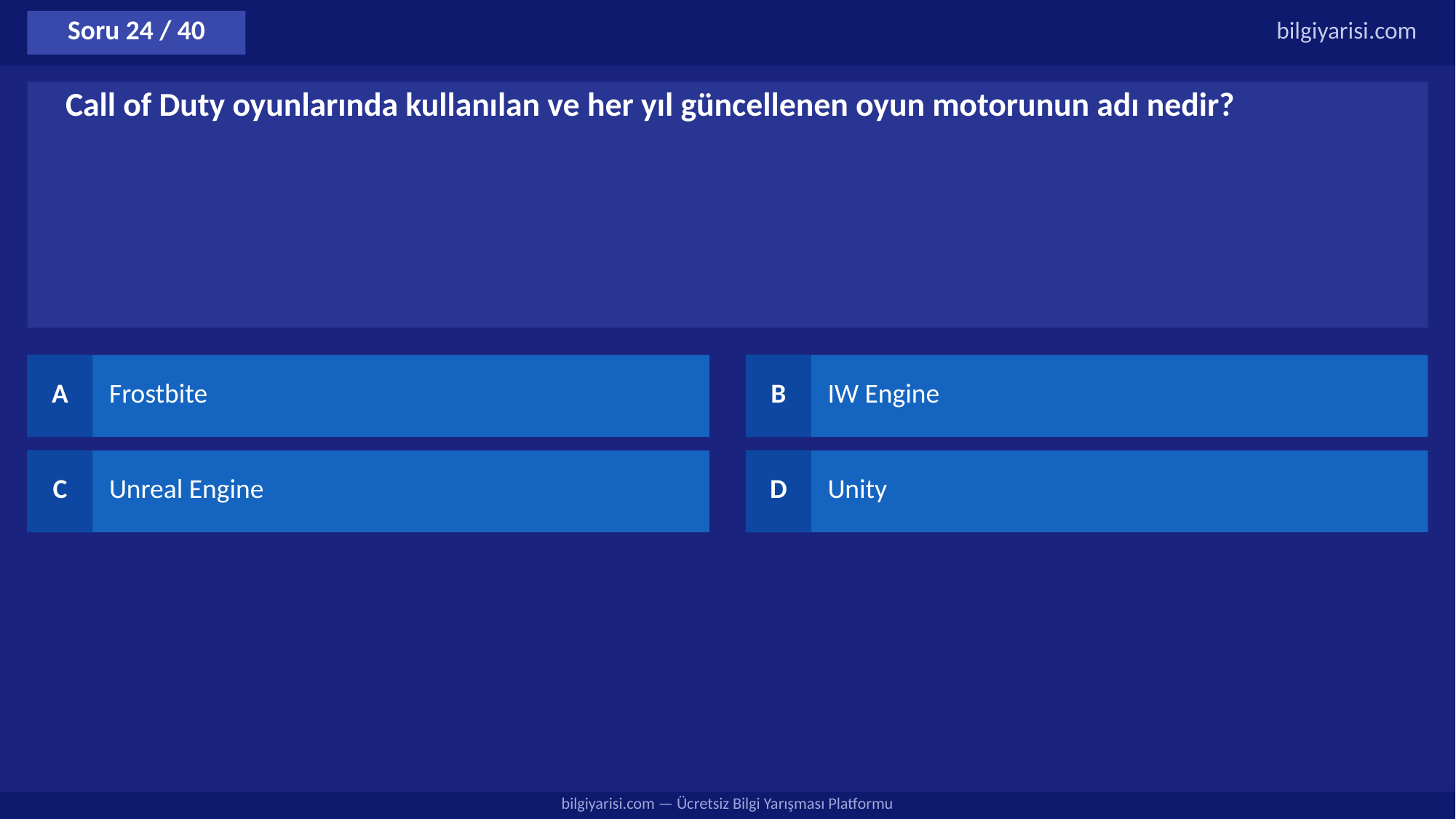

Soru 24 / 40
bilgiyarisi.com

Call of Duty oyunlarında kullanılan ve her yıl güncellenen oyun motorunun adı nedir?

A
Frostbite

B
IW Engine

C
Unreal Engine

D
Unity
bilgiyarisi.com — Ücretsiz Bilgi Yarışması Platformu